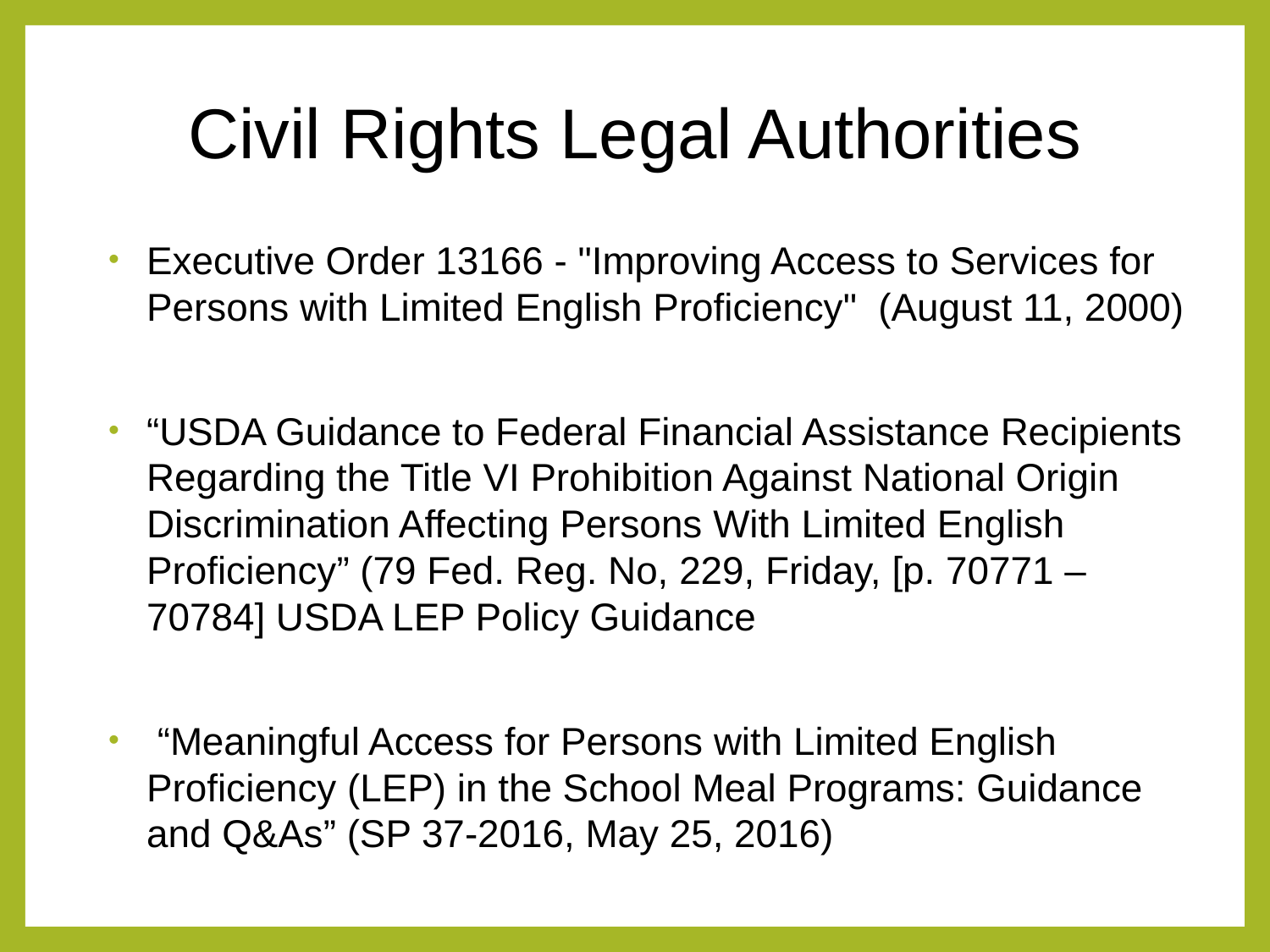

# Civil Rights Legal Authorities

Executive Order 13166 - "Improving Access to Services for Persons with Limited English Proficiency"  (August 11, 2000)

“USDA Guidance to Federal Financial Assistance Recipients Regarding the Title VI Prohibition Against National Origin Discrimination Affecting Persons With Limited English Proficiency” (79 Fed. Reg. No, 229, Friday, [p. 70771 – 70784] USDA LEP Policy Guidance

 “Meaningful Access for Persons with Limited English Proficiency (LEP) in the School Meal Programs: Guidance and Q&As” (SP 37-2016, May 25, 2016)